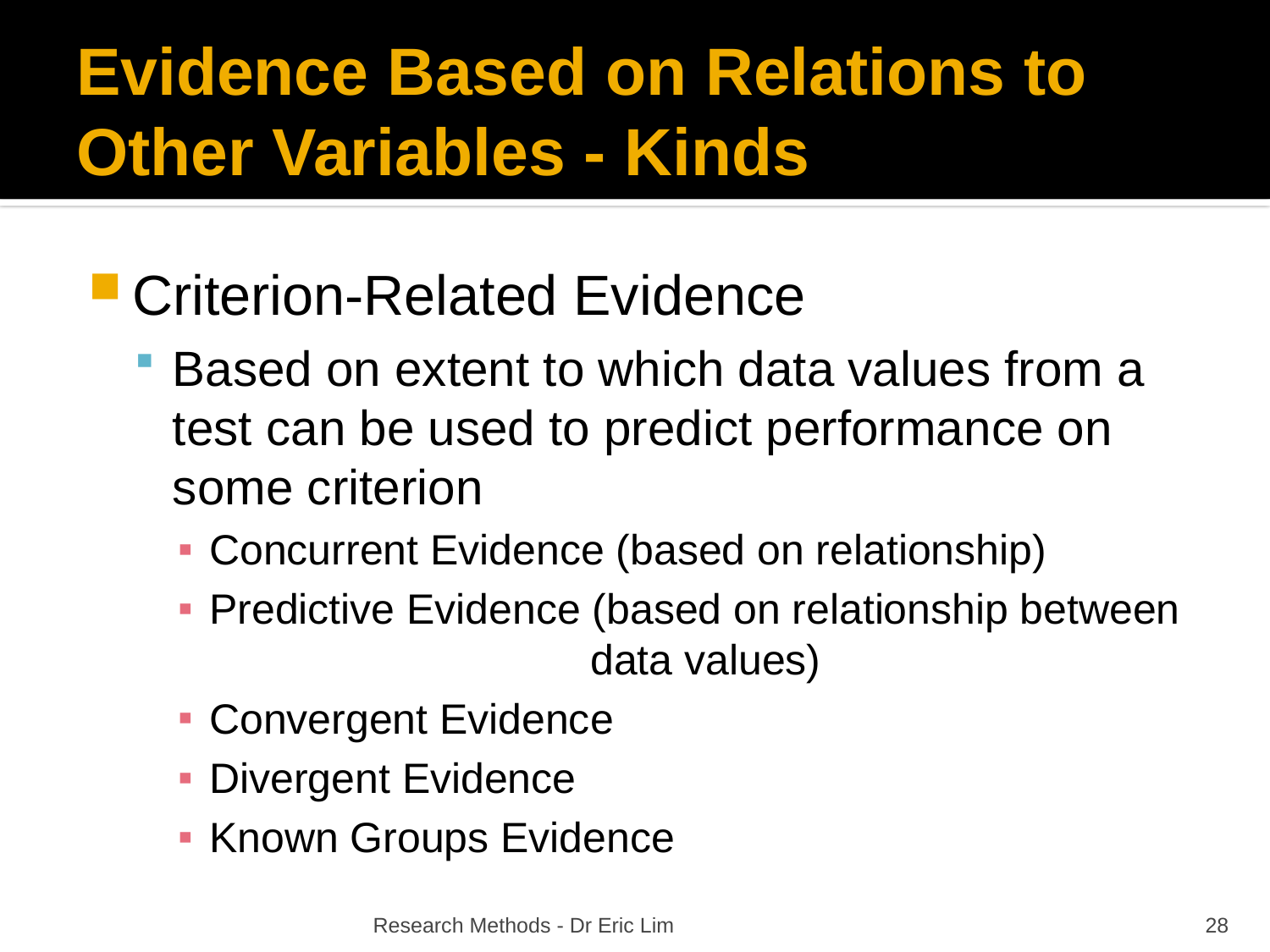

# Evidence Based on Relations to Other Variables - Kinds
Criterion-Related Evidence
Based on extent to which data values from a test can be used to predict performance on some criterion
Concurrent Evidence (based on relationship)
Predictive Evidence (based on relationship between 			data values)
Convergent Evidence
Divergent Evidence
Known Groups Evidence

Research Methods - Dr Eric Lim
28